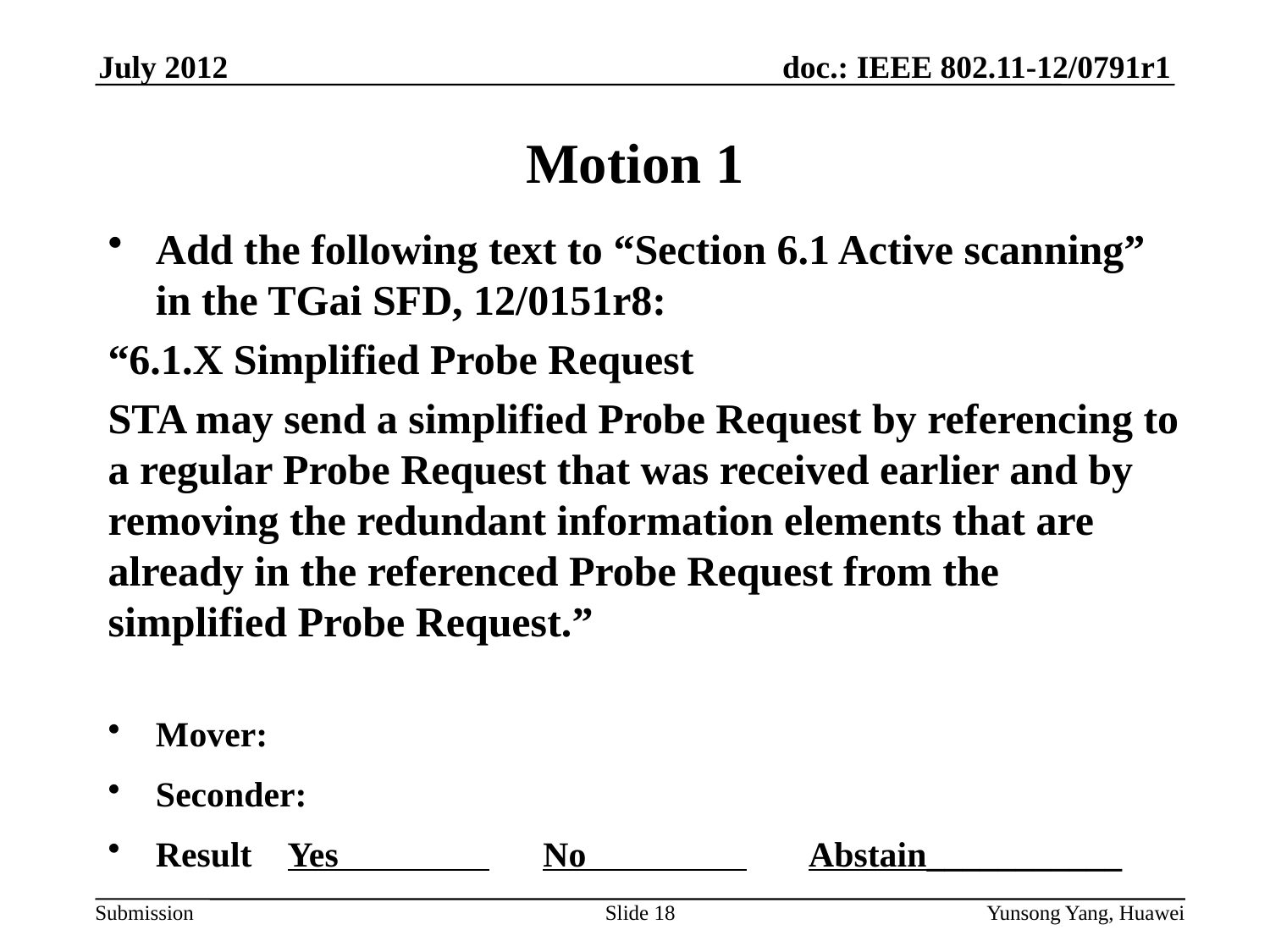

# Motion 1
Add the following text to “Section 6.1 Active scanning” in the TGai SFD, 12/0151r8:
“6.1.X Simplified Probe Request
STA may send a simplified Probe Request by referencing to a regular Probe Request that was received earlier and by removing the redundant information elements that are already in the referenced Probe Request from the simplified Probe Request.”

Mover:
Seconder:
Result    Yes                       No                         Abstain___________
Slide 18